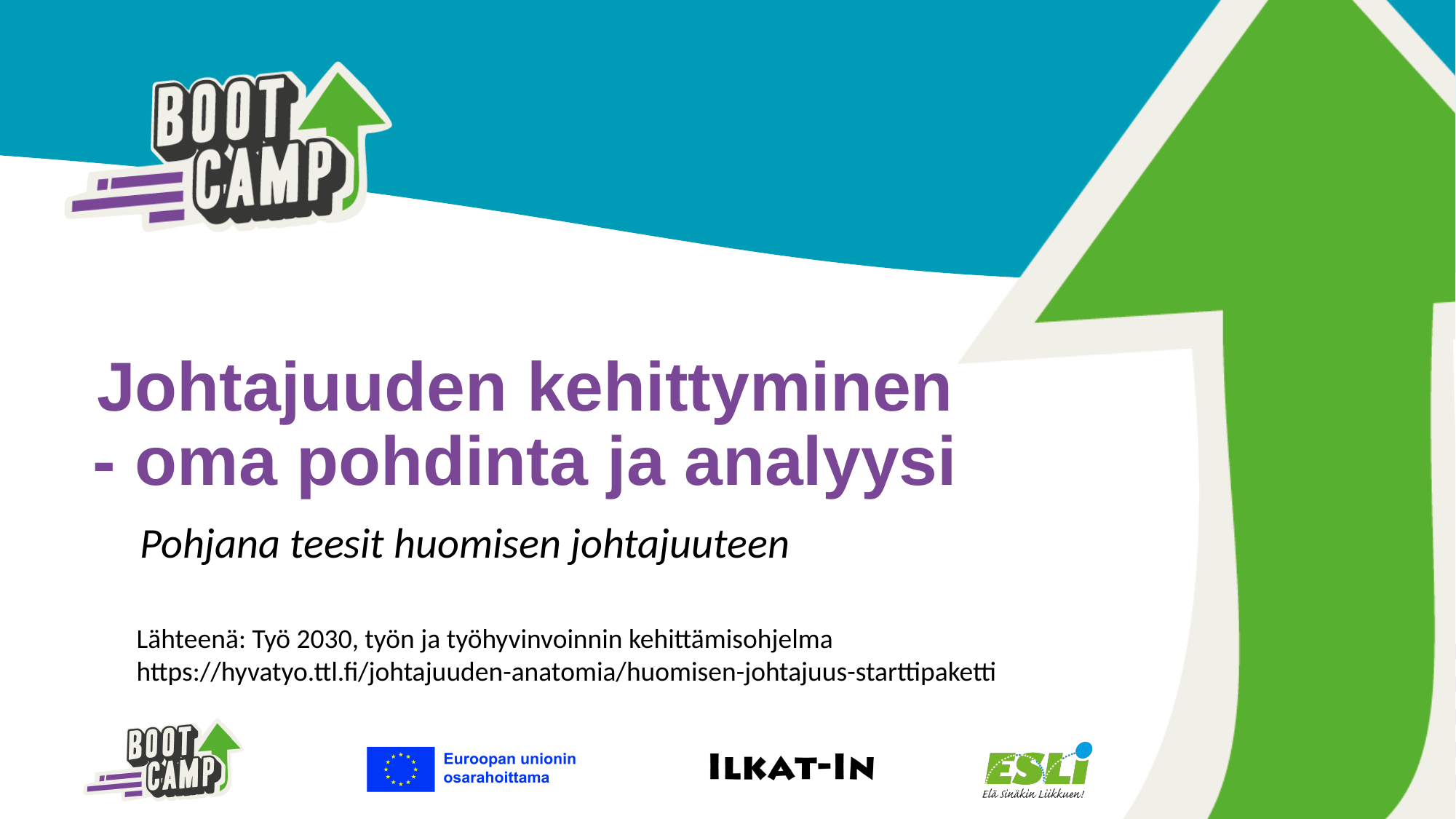

# Johtajuuden kehittyminen - oma pohdinta ja analyysi
Pohjana teesit huomisen johtajuuteen
Lähteenä: Työ 2030, työn ja työhyvinvoinnin kehittämisohjelma
https://hyvatyo.ttl.fi/johtajuuden-anatomia/huomisen-johtajuus-starttipaketti